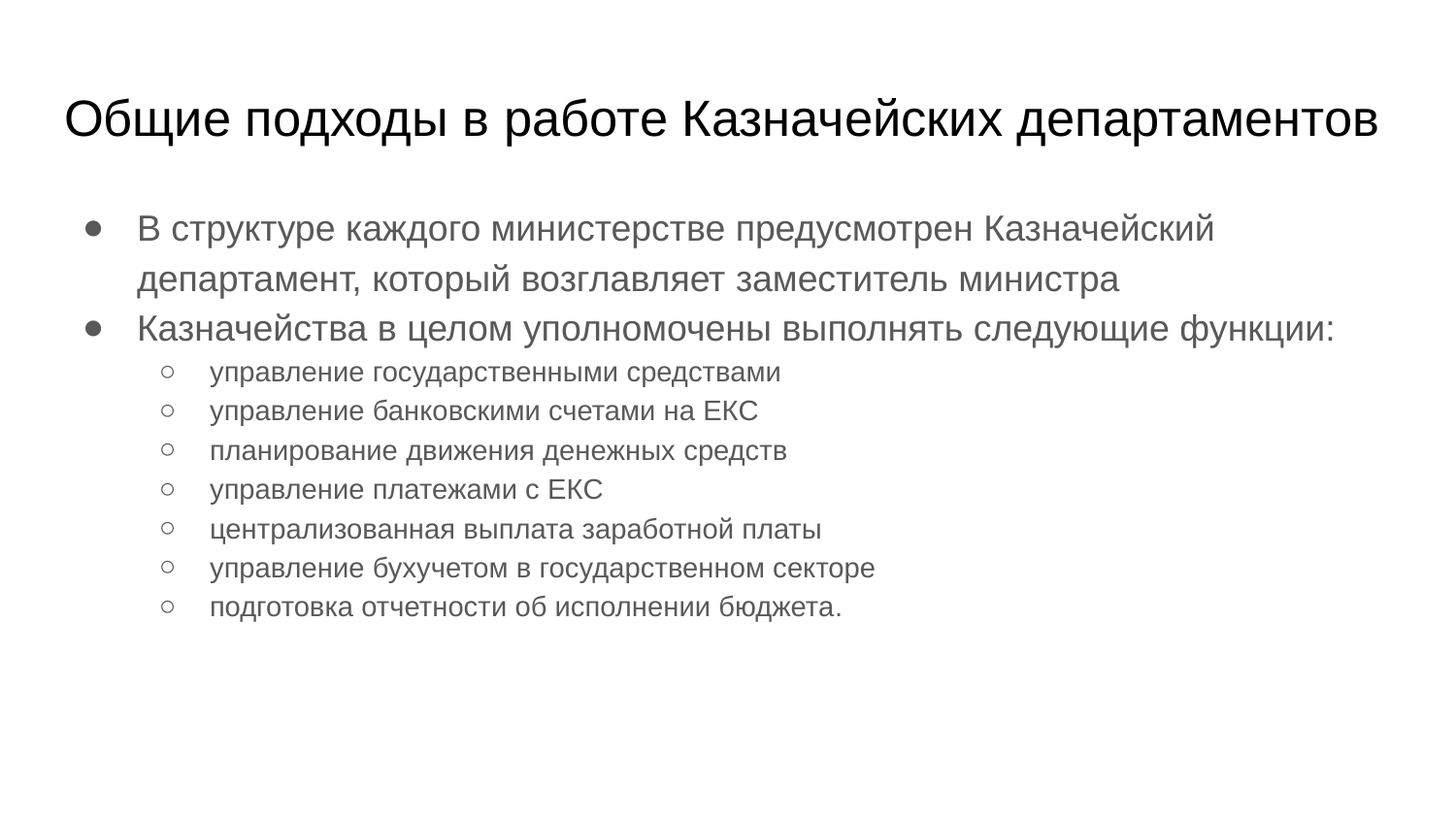

# Общие подходы в работе Казначейских департаментов
В структуре каждого министерстве предусмотрен Казначейский департамент, который возглавляет заместитель министра
Казначейства в целом уполномочены выполнять следующие функции:
управление государственными средствами
управление банковскими счетами на ЕКС
планирование движения денежных средств
управление платежами с ЕКС
централизованная выплата заработной платы
управление бухучетом в государственном секторе
подготовка отчетности об исполнении бюджета.